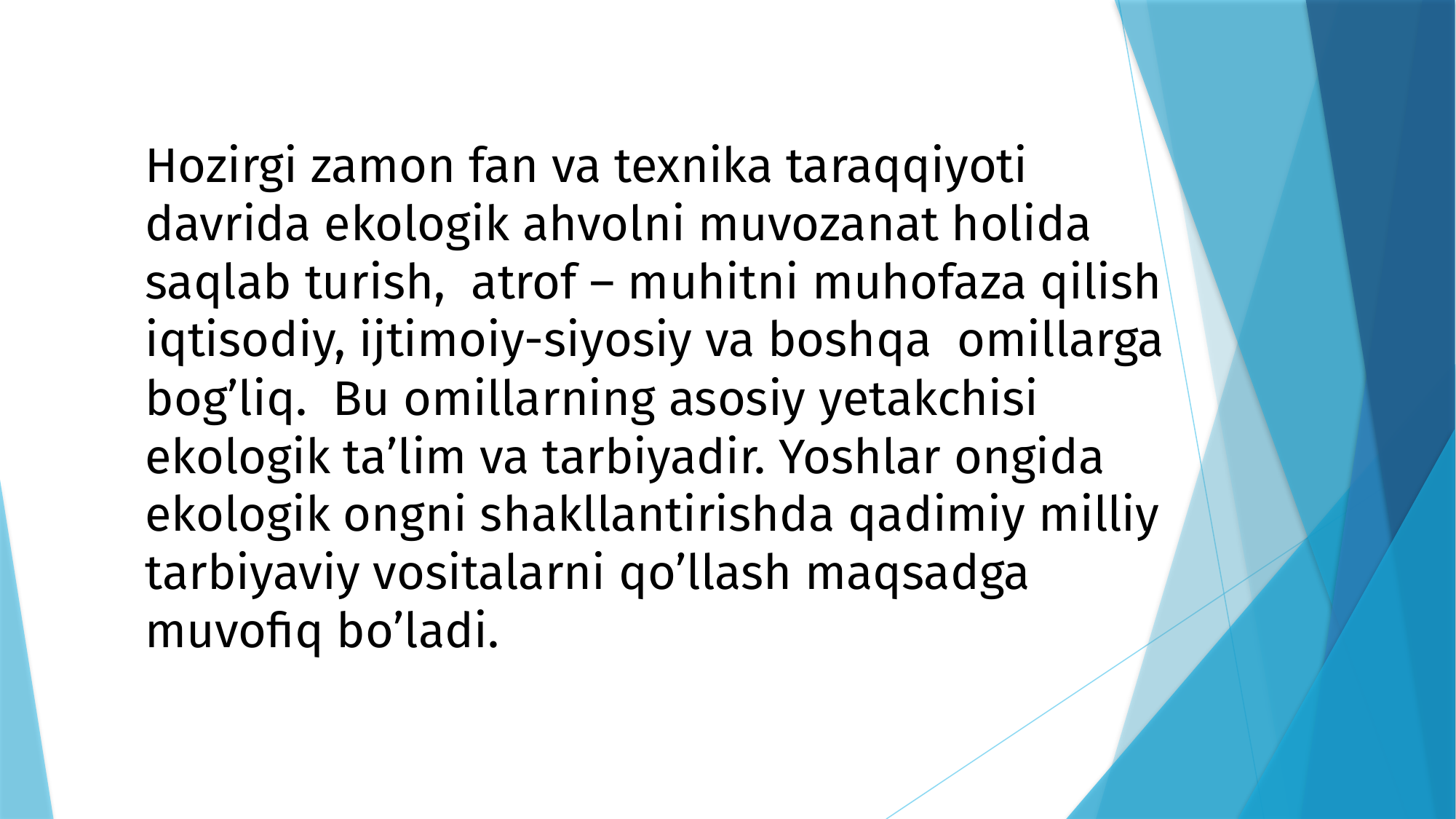

Hozirgi zamon fan va texnika taraqqiyoti davrida ekologik ahvolni muvozanat holida saqlab turish,  atrof – muhitni muhofaza qilish iqtisodiy, ijtimoiy-siyosiy va boshqa  omillarga bog’liq.  Bu omillarning asosiy yetakchisi ekologik ta’lim va tarbiyadir. Yoshlar ongida ekologik ongni shakllantirishda qadimiy milliy tarbiyaviy vositalarni qo’llash maqsadga muvofiq bo’ladi.